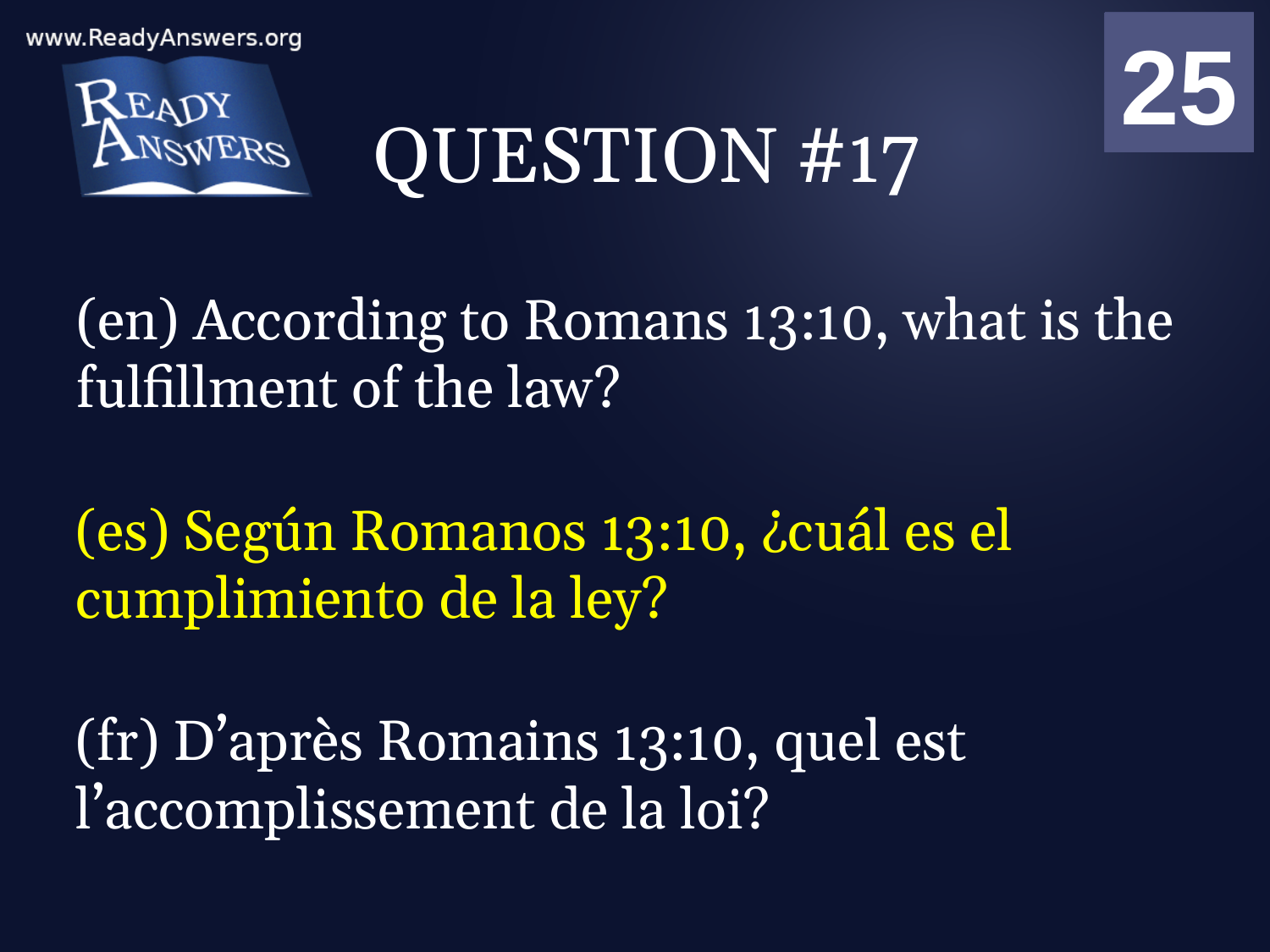

01
02
03
04
05
06
07
08
09
10
11
12
13
14
15
16
17
18
19
20
21
22
23
24
25
00
# QUESTION #17
(en) According to Romans 13:10, what is the fulfillment of the law?
(es) Según Romanos 13:10, ¿cuál es el cumplimiento de la ley?
(fr) D’après Romains 13:10, quel est l’accomplissement de la loi?